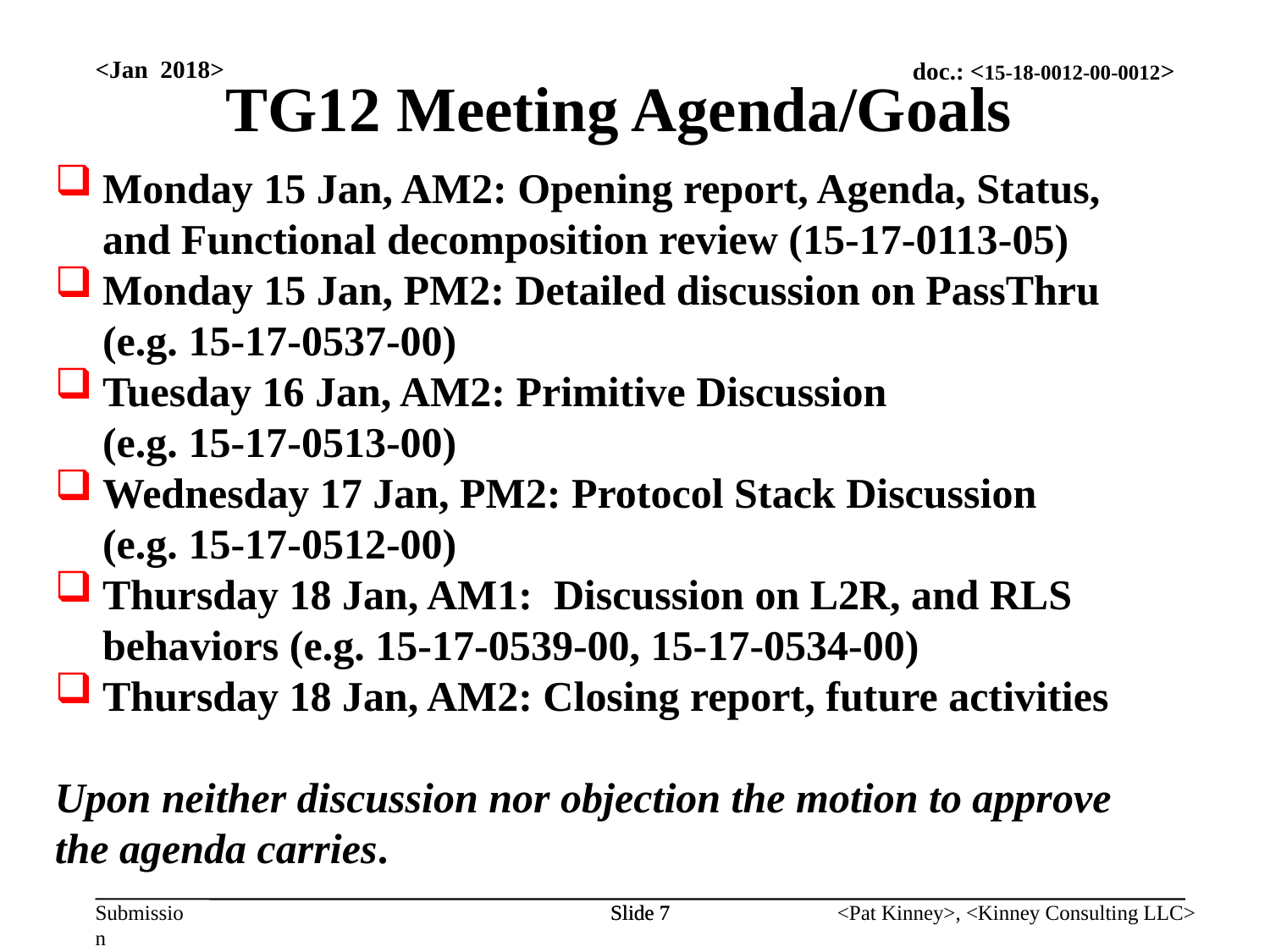

TG12 Meeting Agenda/Goals
<Jan  2018>
Monday 15 Jan, AM2: Opening report, Agenda, Status, and Functional decomposition review (15-17-0113-05)
Monday 15 Jan, PM2: Detailed discussion on PassThru (e.g. 15-17-0537-00)
Tuesday 16 Jan, AM2: Primitive Discussion
(e.g. 15-17-0513-00)
Wednesday 17 Jan, PM2: Protocol Stack Discussion
(e.g. 15-17-0512-00)
Thursday 18 Jan, AM1:  Discussion on L2R, and RLS behaviors (e.g. 15-17-0539-00, 15-17-0534-00)
Thursday 18 Jan, AM2: Closing report, future activities

Upon neither discussion nor objection the motion to approve the agenda carries.
Slide 7
Slide 7
<Pat Kinney>, <Kinney Consulting LLC>